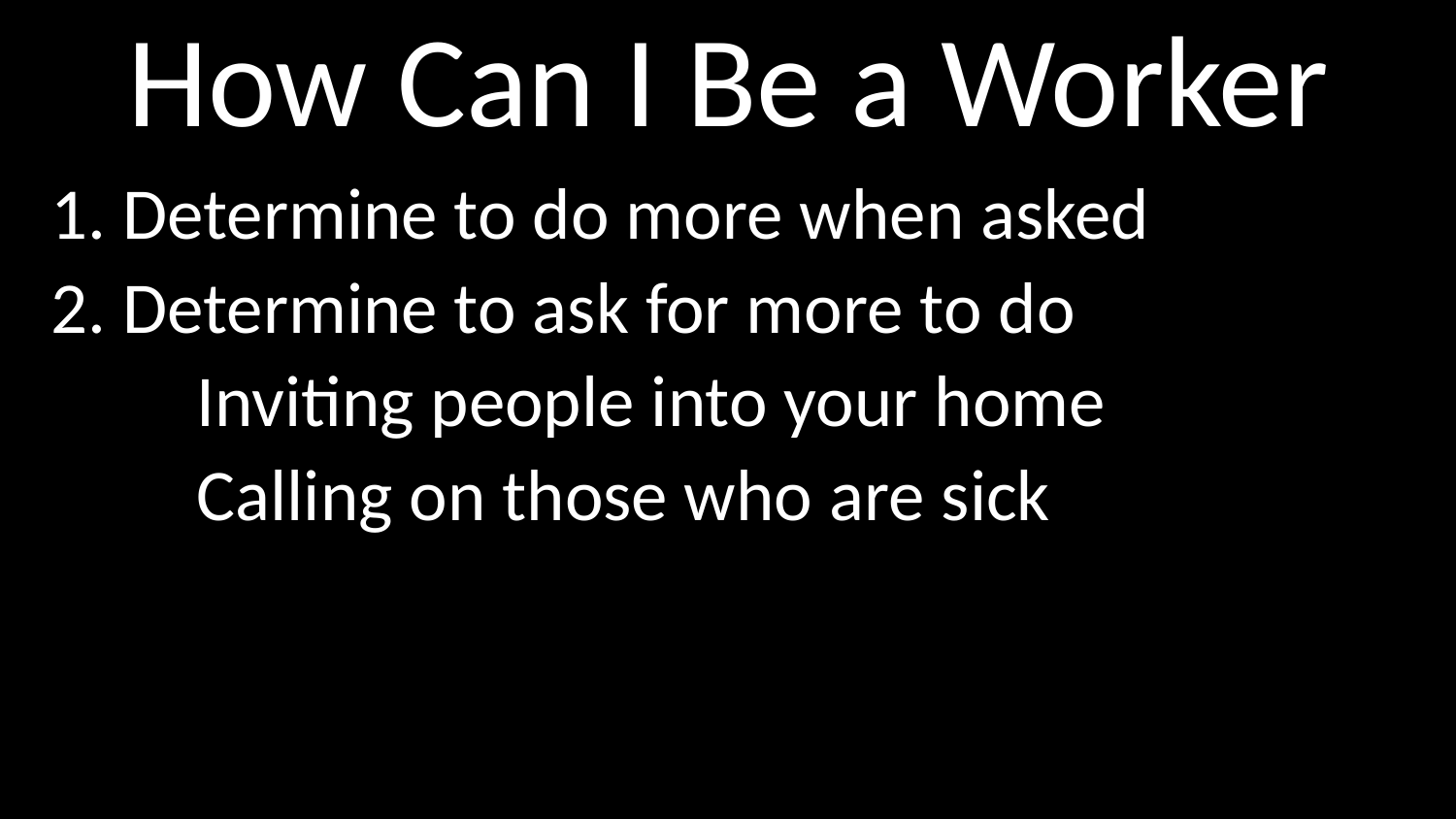

# How Can I Be a Worker
1. Determine to do more when asked
2. Determine to ask for more to do
	Inviting people into your home
	Calling on those who are sick